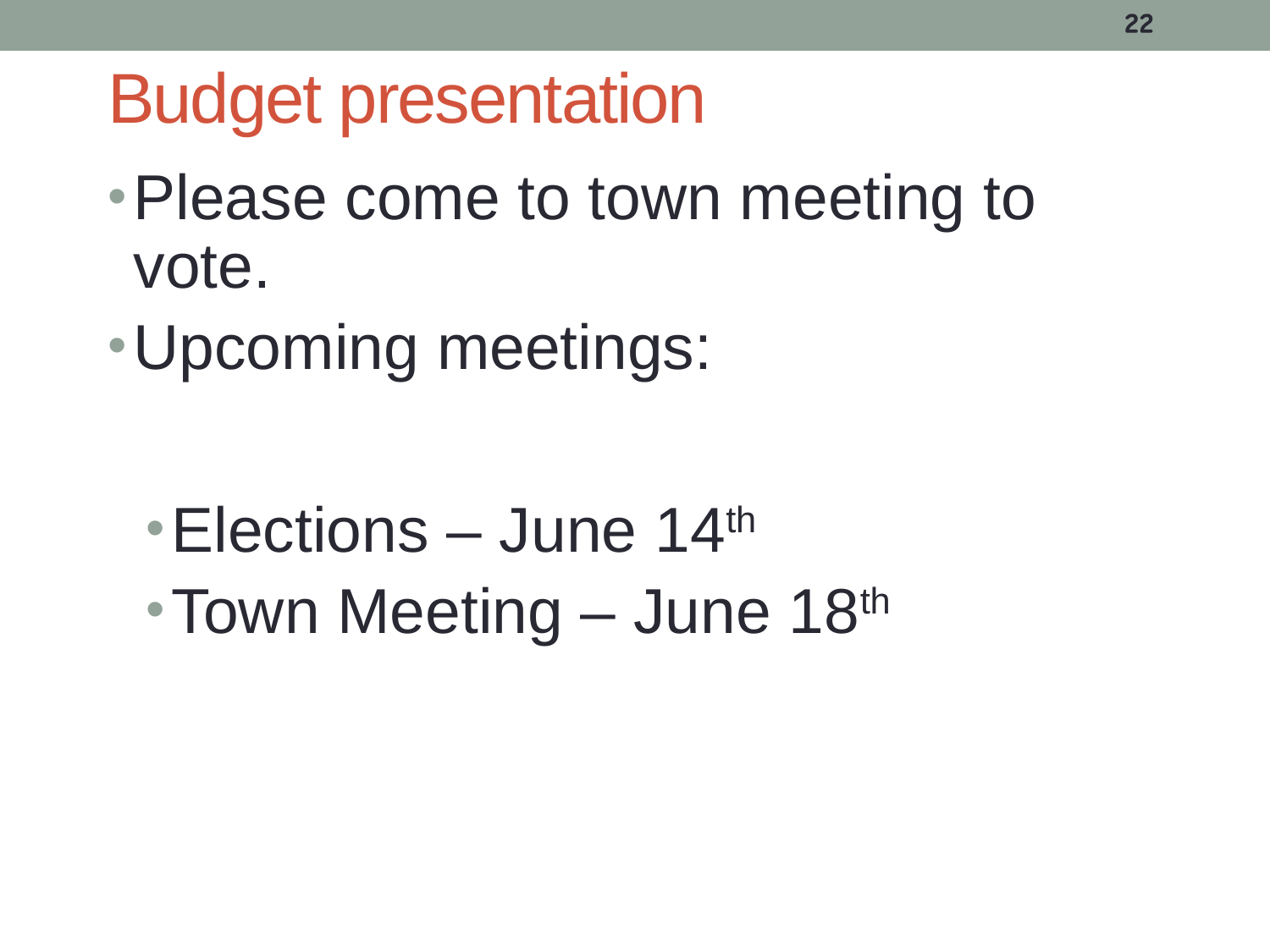

22
# Budget presentation
Please come to town meeting to vote.
Upcoming meetings:

Elections – June 14th
Town Meeting – June 18th